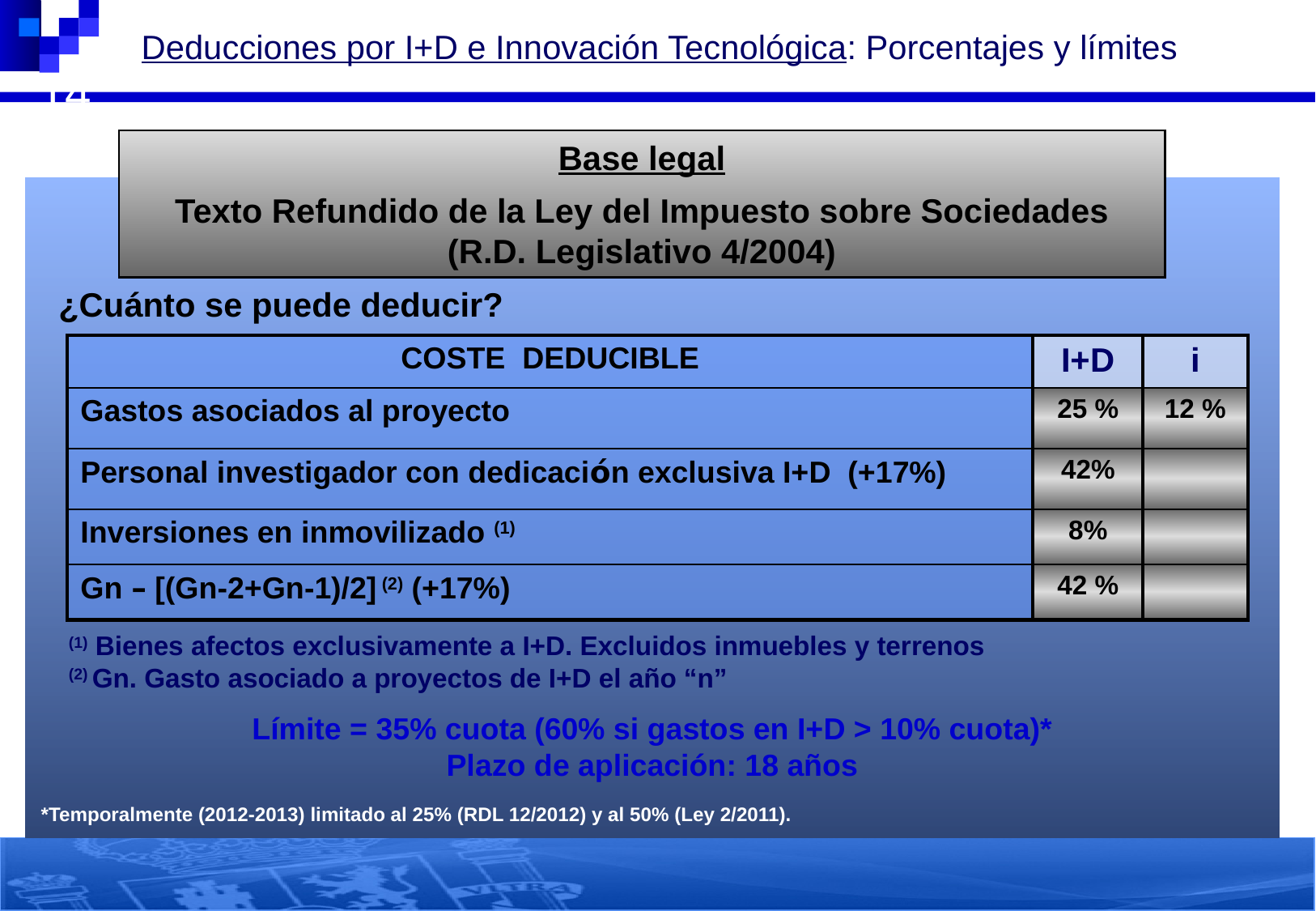

Deducciones por I+D e Innovación Tecnológica: Porcentajes y límites
14
Base legal

Texto Refundido de la Ley del Impuesto sobre Sociedades
(R.D. Legislativo 4/2004)

¿Cuánto se puede deducir?
| COSTE DEDUCIBLE | I+D | i |
| --- | --- | --- |
| Gastos asociados al proyecto | 25 % | 12 % |
| Personal investigador con dedicación exclusiva I+D (+17%) | 42% |  |
| Inversiones en inmovilizado (1) | 8% |  |
| Gn – [(Gn-2+Gn-1)/2] (2) (+17%) | 42 % |  |
(1) Bienes afectos exclusivamente a I+D. Excluidos inmuebles y terrenos
(2) Gn. Gasto asociado a proyectos de I+D el año “n”

Límite = 35% cuota (60% si gastos en I+D > 10% cuota)*
Plazo de aplicación: 18 años
*Temporalmente (2012-2013) limitado al 25% (RDL 12/2012) y al 50% (Ley 2/2011).